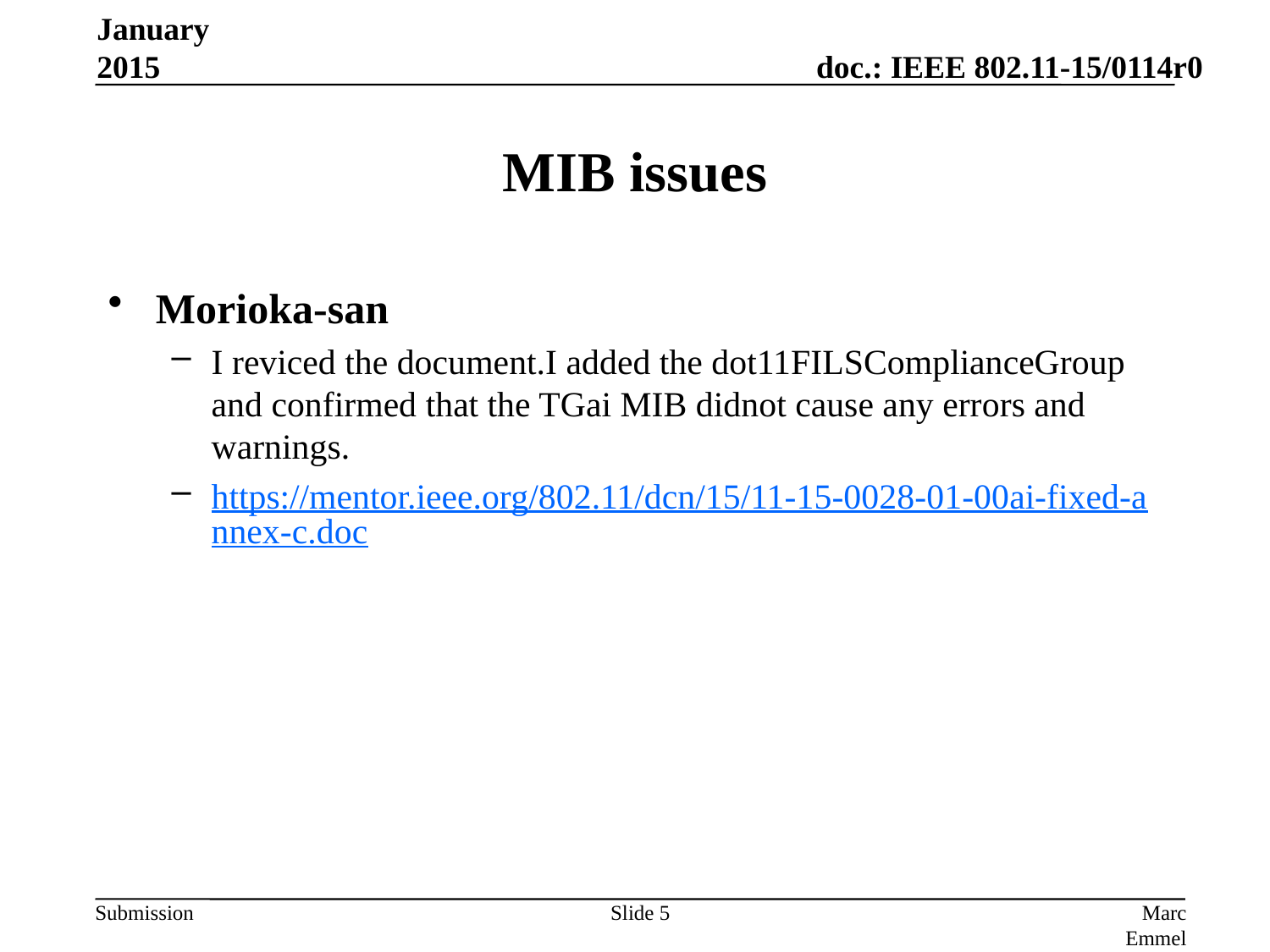

January 2015
# MIB issues
Morioka-san
I reviced the document.I added the dot11FILSComplianceGroup and confirmed that the TGai MIB didnot cause any errors and warnings.
https://mentor.ieee.org/802.11/dcn/15/11-15-0028-01-00ai-fixed-annex-c.doc
Slide 5
Marc Emmelmann, SELF